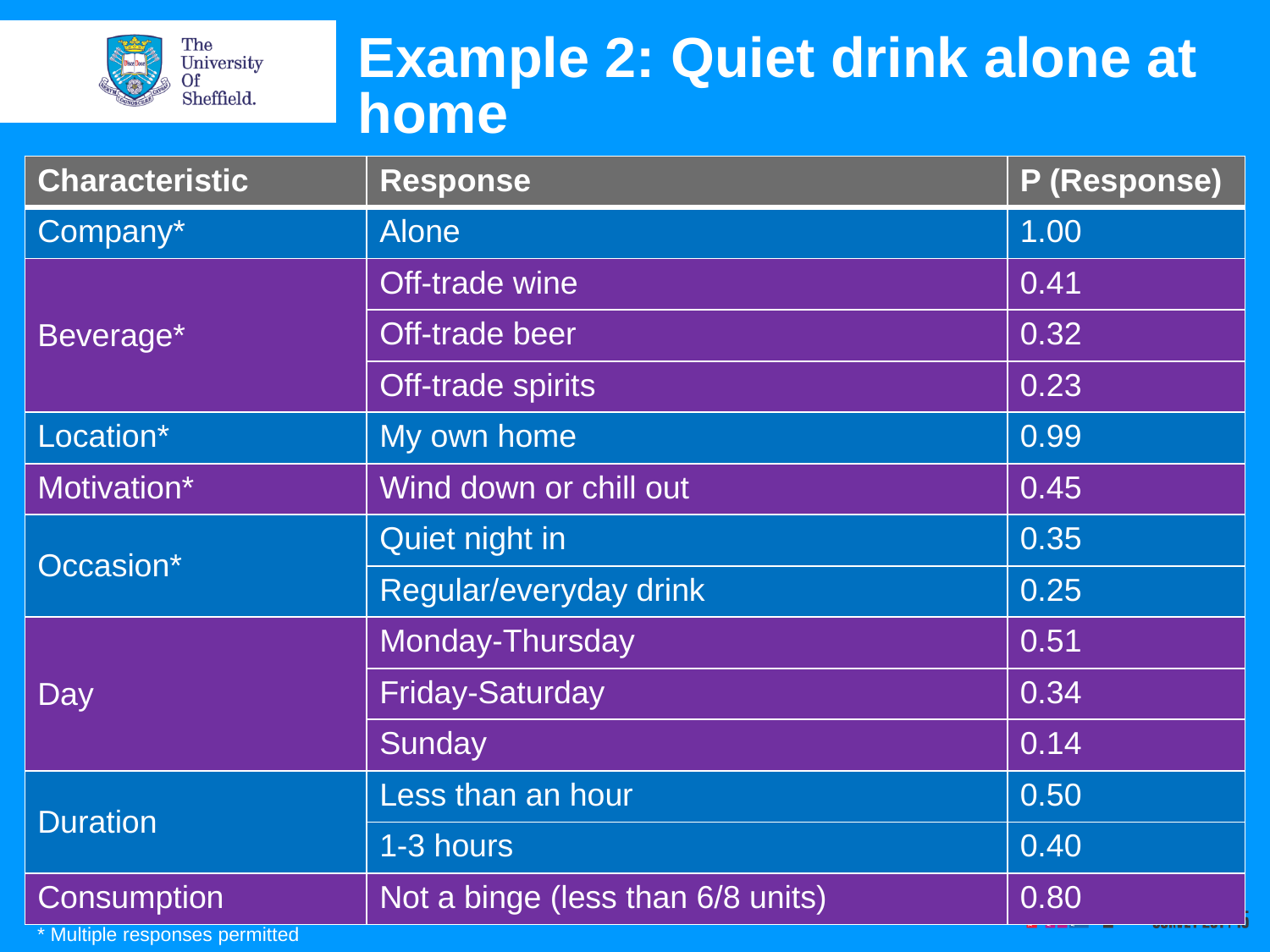

# Example 2: Quiet drink alone at home
| Characteristic | Response | P (Response) |
| --- | --- | --- |
| Company\* | Alone | 1.00 |
| Beverage\* | Off-trade wine | 0.41 |
|  | Off-trade beer | 0.32 |
|  | Off-trade spirits | 0.23 |
| Location\* | My own home | 0.99 |
| Motivation\* | Wind down or chill out | 0.45 |
| Occasion\* | Quiet night in | 0.35 |
|  | Regular/everyday drink | 0.25 |
| Day | Monday-Thursday | 0.51 |
|  | Friday-Saturday | 0.34 |
|  | Sunday | 0.14 |
| Duration | Less than an hour | 0.50 |
|  | 1-3 hours | 0.40 |
| Consumption | Not a binge (less than 6/8 units) | 0.80 |
* Multiple responses permitted